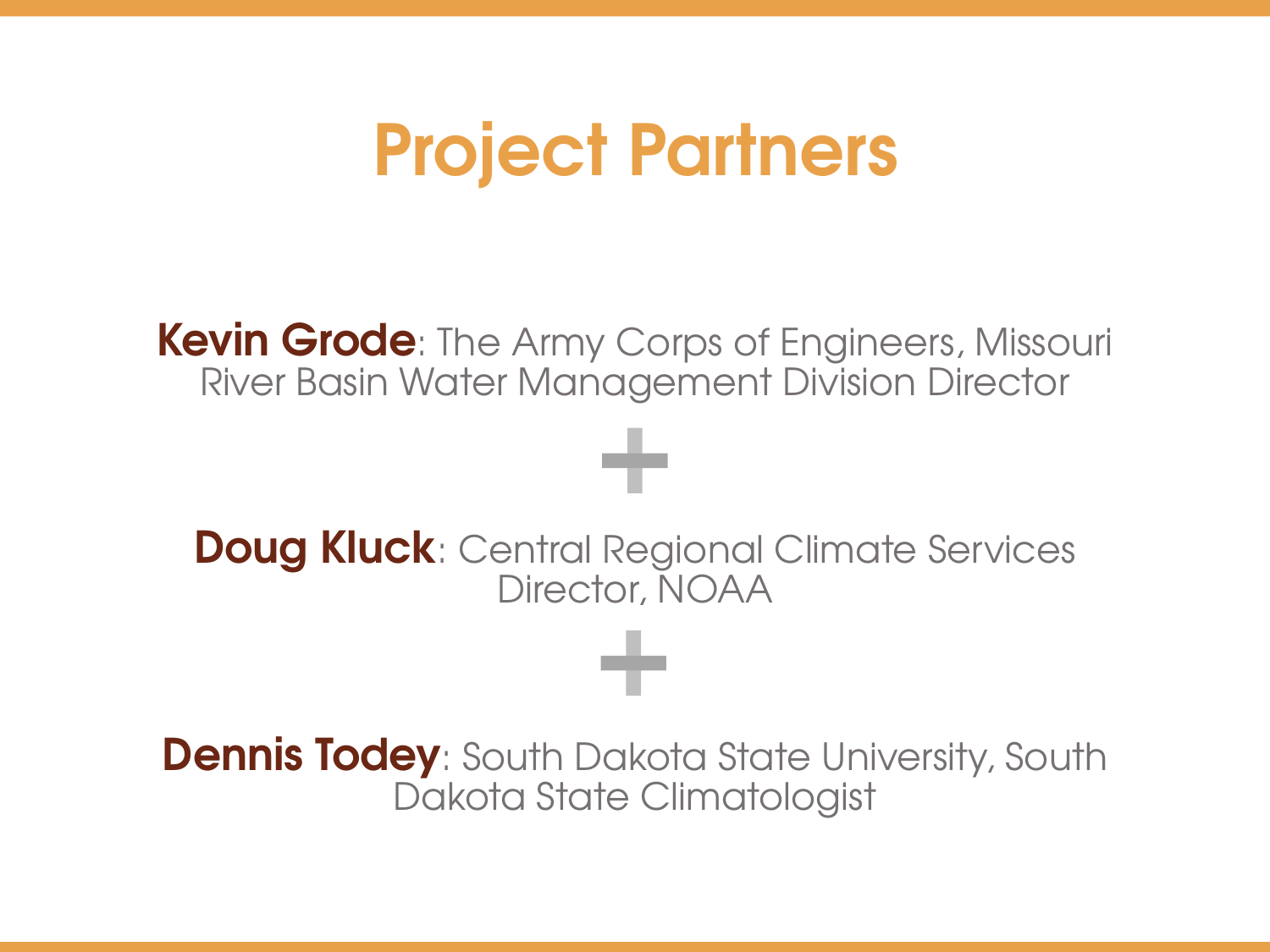

Project Partners
Kevin Grode: The Army Corps of Engineers, Missouri River Basin Water Management Division Director

Doug Kluck: Central Regional Climate Services Director, NOAA

Dennis Todey: South Dakota State University, South Dakota State Climatologist